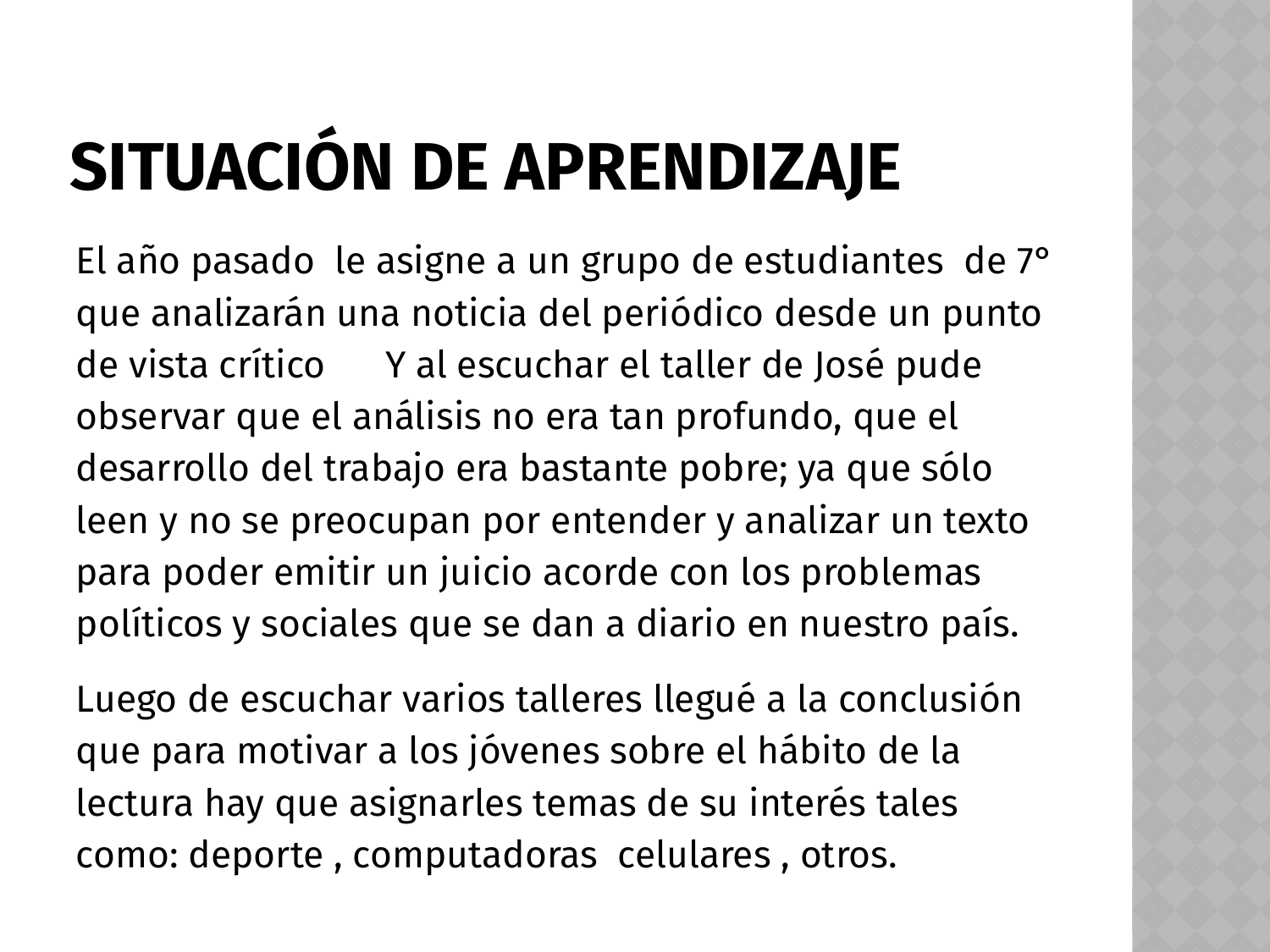

# Situación de aprendizaje
El año pasado  le asigne a un grupo de estudiantes  de 7° que analizarán una noticia del periódico desde un punto de vista crítico      Y al escuchar el taller de José pude observar que el análisis no era tan profundo, que el desarrollo del trabajo era bastante pobre; ya que sólo leen y no se preocupan por entender y analizar un texto para poder emitir un juicio acorde con los problemas políticos y sociales que se dan a diario en nuestro país.
Luego de escuchar varios talleres llegué a la conclusión que para motivar a los jóvenes sobre el hábito de la lectura hay que asignarles temas de su interés tales como: deporte , computadoras  celulares , otros.